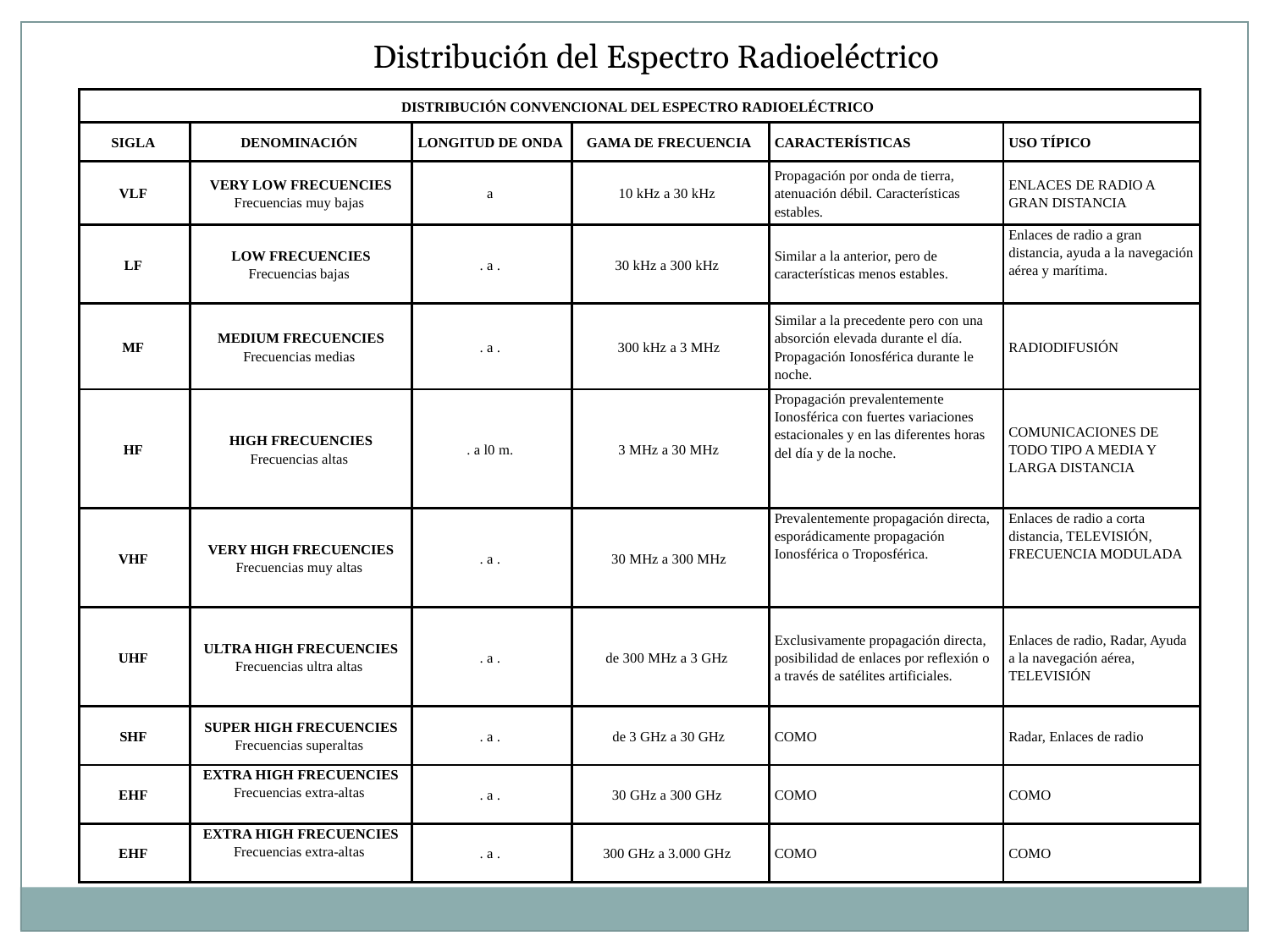

Distribución del Espectro Radioeléctrico
| DISTRIBUCIÓN CONVENCIONAL DEL ESPECTRO RADIOELÉCTRICO |  |  |  |  |  |
| --- | --- | --- | --- | --- | --- |
| SIGLA | DENOMINACIÓN | LONGITUD DE ONDA | GAMA DE FRECUENCIA | CARACTERÍSTICAS | USO TÍPICO |
| VLF | VERY LOW FRECUENCIES Frecuencias muy bajas | a | 10 kHz a 30 kHz | Propagación por onda de tierra, atenuación débil. Características estables. | ENLACES DE RADIO A GRAN DISTANCIA |
| LF | LOW FRECUENCIES Frecuencias bajas | . a . | 30 kHz a 300 kHz | Similar a la anterior, pero de características menos estables. | Enlaces de radio a gran distancia, ayuda a la navegación aérea y marítima. |
| MF | MEDIUM FRECUENCIES Frecuencias medias | . a . | 300 kHz a 3 MHz | Similar a la precedente pero con una absorción elevada durante el día. Propagación Ionosférica durante le noche. | RADIODIFUSIÓN |
| HF | HIGH FRECUENCIES Frecuencias altas | . a l0 m. | 3 MHz a 30 MHz | Propagación prevalentemente Ionosférica con fuertes variaciones estacionales y en las diferentes horas del día y de la noche. | COMUNICACIONES DE TODO TIPO A MEDIA Y LARGA DISTANCIA |
| VHF | VERY HIGH FRECUENCIES Frecuencias muy altas | . a . | 30 MHz a 300 MHz | Prevalentemente propagación directa, esporádicamente propagación Ionosférica o Troposférica. | Enlaces de radio a corta distancia, TELEVISIÓN, FRECUENCIA MODULADA |
| UHF | ULTRA HIGH FRECUENCIES Frecuencias ultra altas | . a . | de 300 MHz a 3 GHz | Exclusivamente propagación directa, posibilidad de enlaces por reflexión o a través de satélites artificiales. | Enlaces de radio, Radar, Ayuda a la navegación aérea, TELEVISIÓN |
| SHF | SUPER HIGH FRECUENCIES Frecuencias superaltas | . a . | de 3 GHz a 30 GHz | COMO | Radar, Enlaces de radio |
| EHF | EXTRA HIGH FRECUENCIES Frecuencias extra-altas | . a . | 30 GHz a 300 GHz | COMO | COMO |
| EHF | EXTRA HIGH FRECUENCIES Frecuencias extra-altas | . a . | 300 GHz a 3.000 GHz | COMO | COMO |